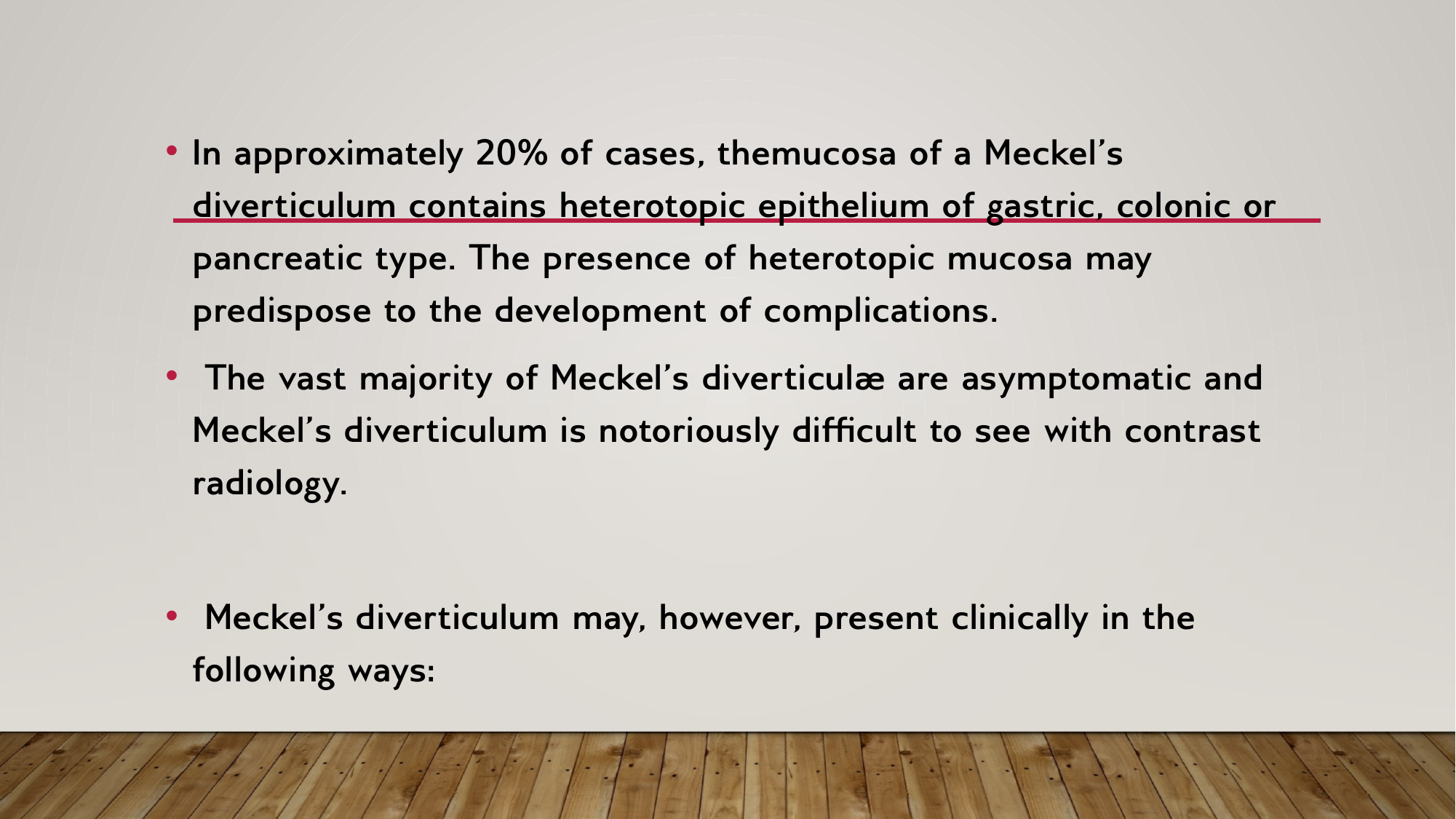

#
In approximately 20% of cases, themucosa of a Meckel’s diverticulum contains heterotopic epithelium of gastric, colonic or pancreatic type. The presence of heterotopic mucosa may predispose to the development of complications.
 The vast majority of Meckel’s diverticulae are asymptomatic and Meckel’s diverticulum is notoriously difficult to see with contrast radiology.

 Meckel’s diverticulum may, however, present clinically in the following ways: